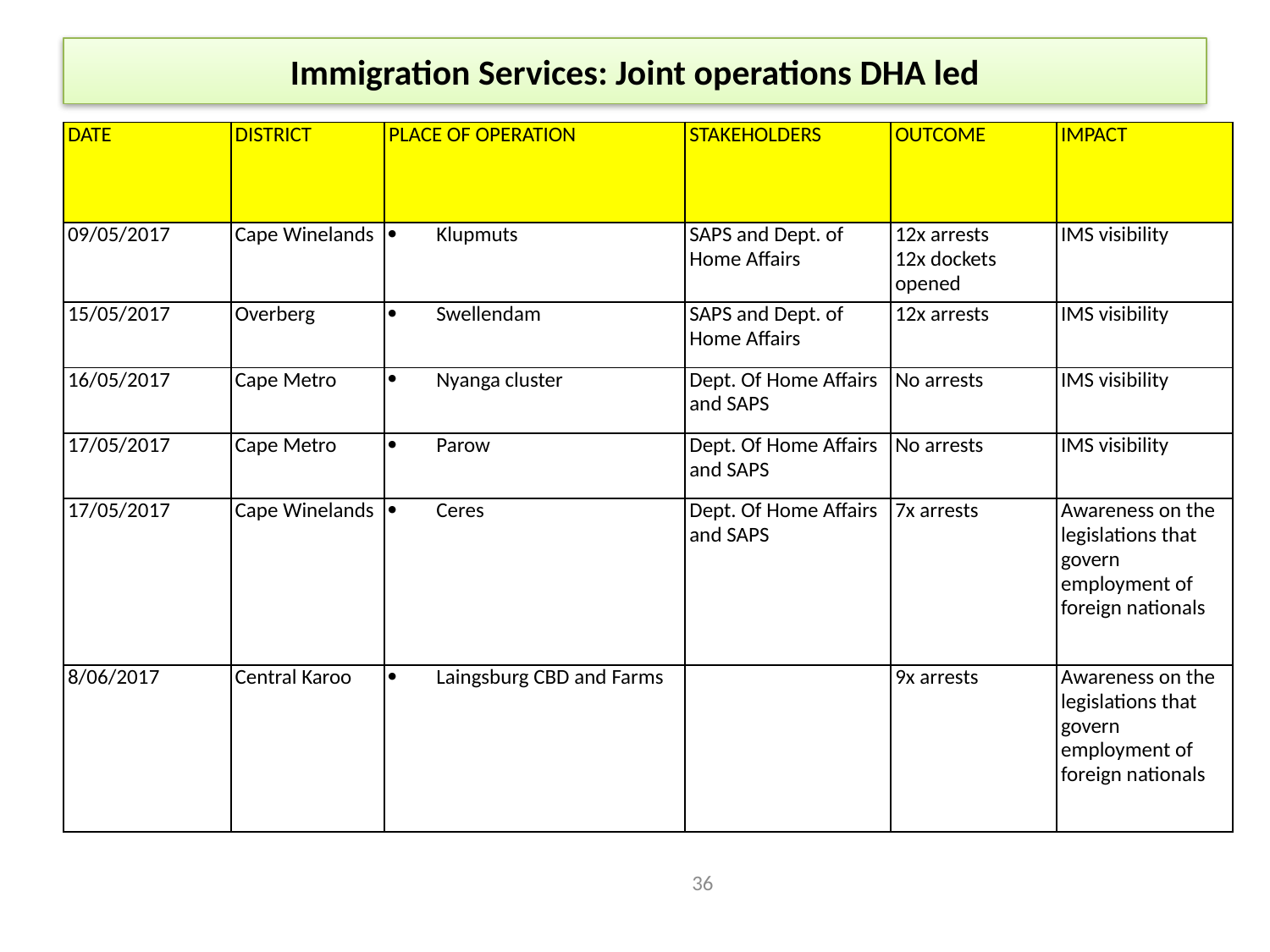

# Immigration Services: Joint operations DHA led
| DATE | DISTRICT | PLACE OF OPERATION | STAKEHOLDERS | OUTCOME | IMPACT |
| --- | --- | --- | --- | --- | --- |
| 09/05/2017 | Cape Winelands | Klupmuts | SAPS and Dept. of Home Affairs | 12x arrests 12x dockets opened | IMS visibility |
| 15/05/2017 | Overberg | Swellendam | SAPS and Dept. of Home Affairs | 12x arrests | IMS visibility |
| 16/05/2017 | Cape Metro | Nyanga cluster | Dept. Of Home Affairs and SAPS | No arrests | IMS visibility |
| 17/05/2017 | Cape Metro | Parow | Dept. Of Home Affairs and SAPS | No arrests | IMS visibility |
| 17/05/2017 | Cape Winelands | Ceres | Dept. Of Home Affairs and SAPS | 7x arrests | Awareness on the legislations that govern employment of foreign nationals |
| 8/06/2017 | Central Karoo | Laingsburg CBD and Farms |  | 9x arrests | Awareness on the legislations that govern employment of foreign nationals |
36